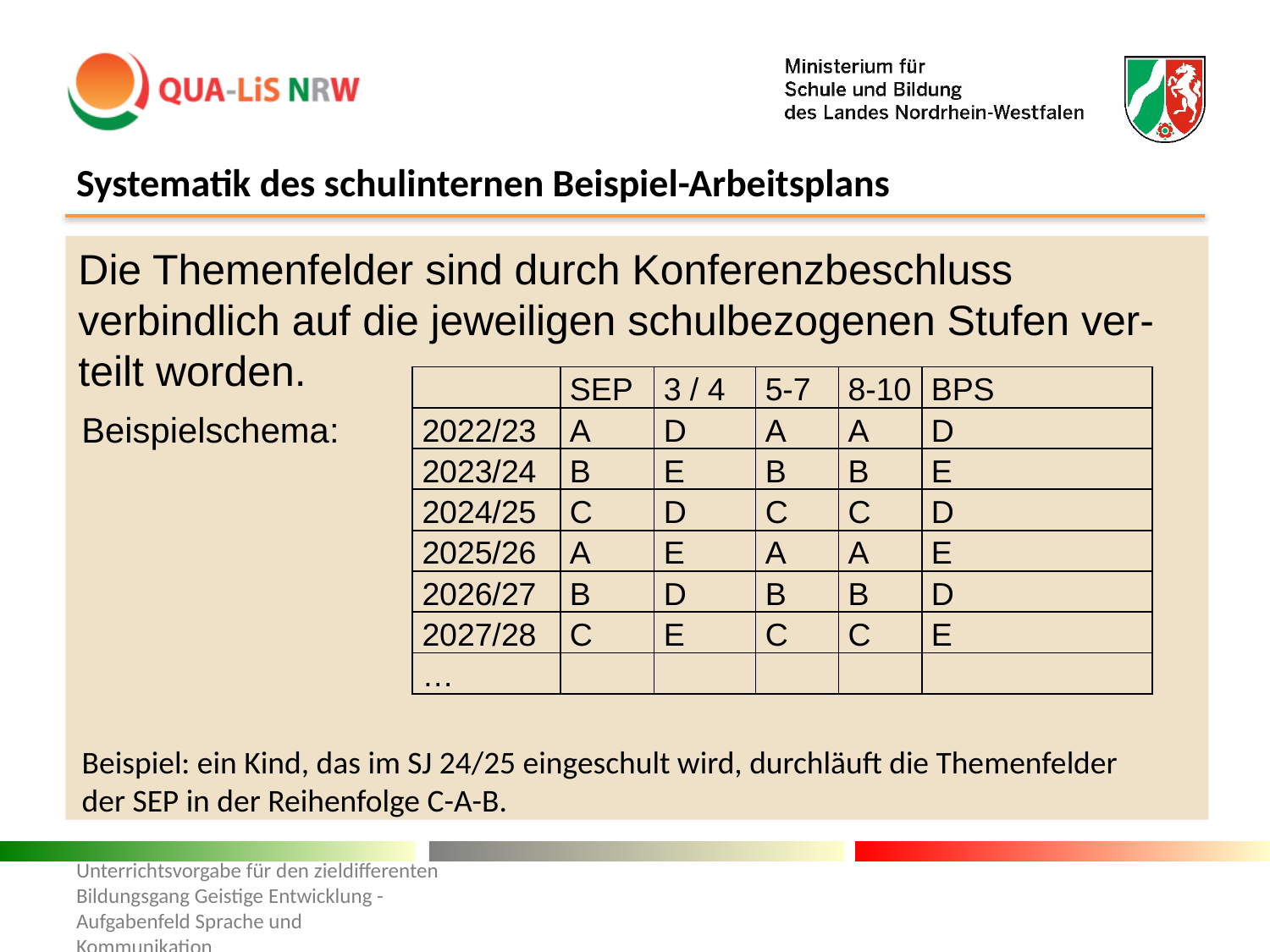

# Systematik des schulinternen Beispiel-Arbeitsplans
Die Themenfelder sind durch Konferenzbeschluss verbindlich auf die jeweiligen schulbezogenen Stufen ver-teilt worden.
|  | SEP | 3 / 4 | 5-7 | 8-10 | BPS |
| --- | --- | --- | --- | --- | --- |
| 2022/23 | A | D | A | A | D |
| 2023/24 | B | E | B | B | E |
| 2024/25 | C | D | C | C | D |
| 2025/26 | A | E | A | A | E |
| 2026/27 | B | D | B | B | D |
| 2027/28 | C | E | C | C | E |
| … |  |  |  |  |  |
Beispielschema:
Beispiel: ein Kind, das im SJ 24/25 eingeschult wird, durchläuft die Themenfelder der SEP in der Reihenfolge C-A-B.
Unterrichtsvorgabe für den zieldifferenten Bildungsgang Geistige Entwicklung - Aufgabenfeld Sprache und Kommunikation